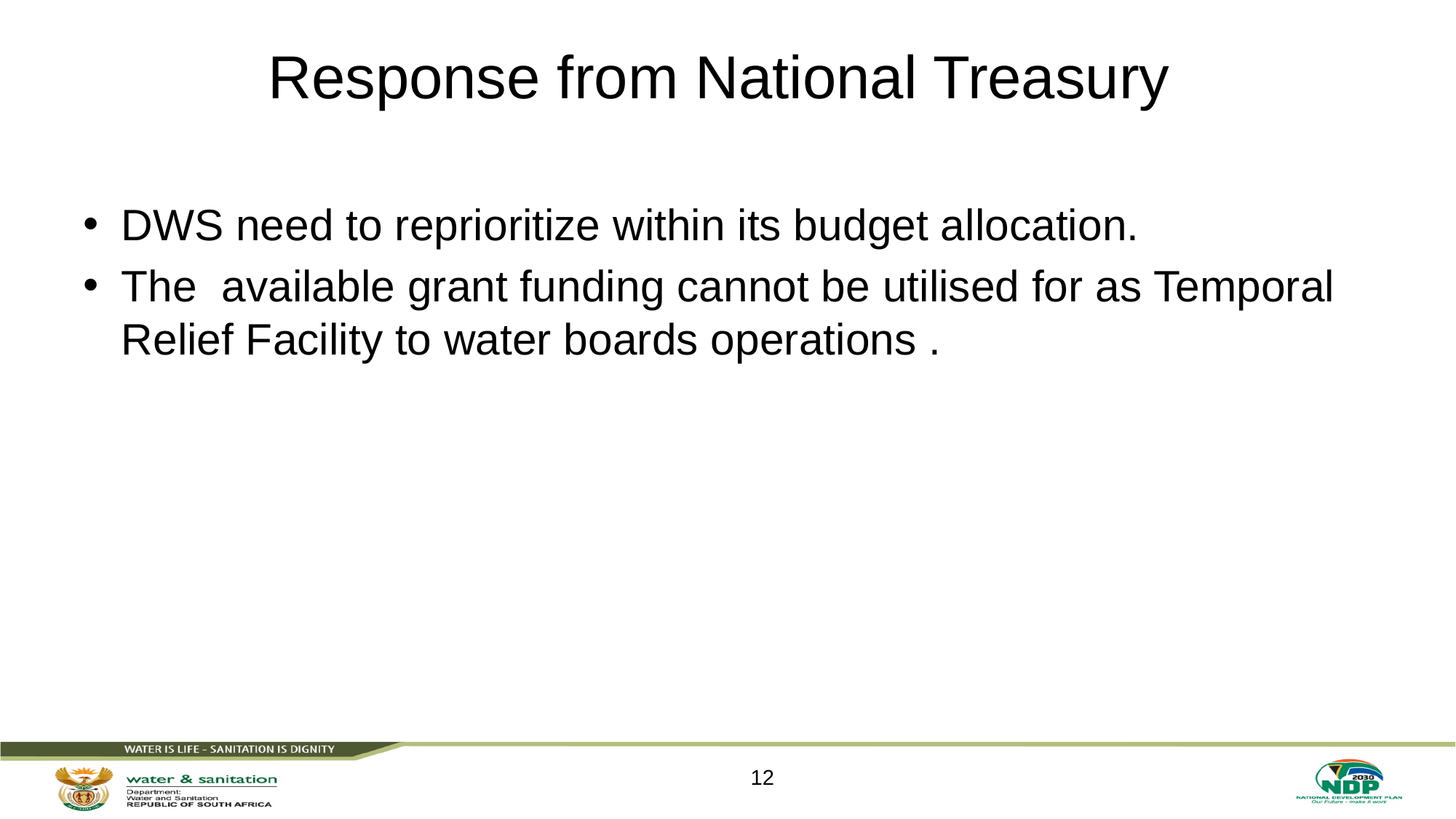

# Response from National Treasury
DWS need to reprioritize within its budget allocation.
The  available grant funding cannot be utilised for as Temporal Relief Facility to water boards operations .
12